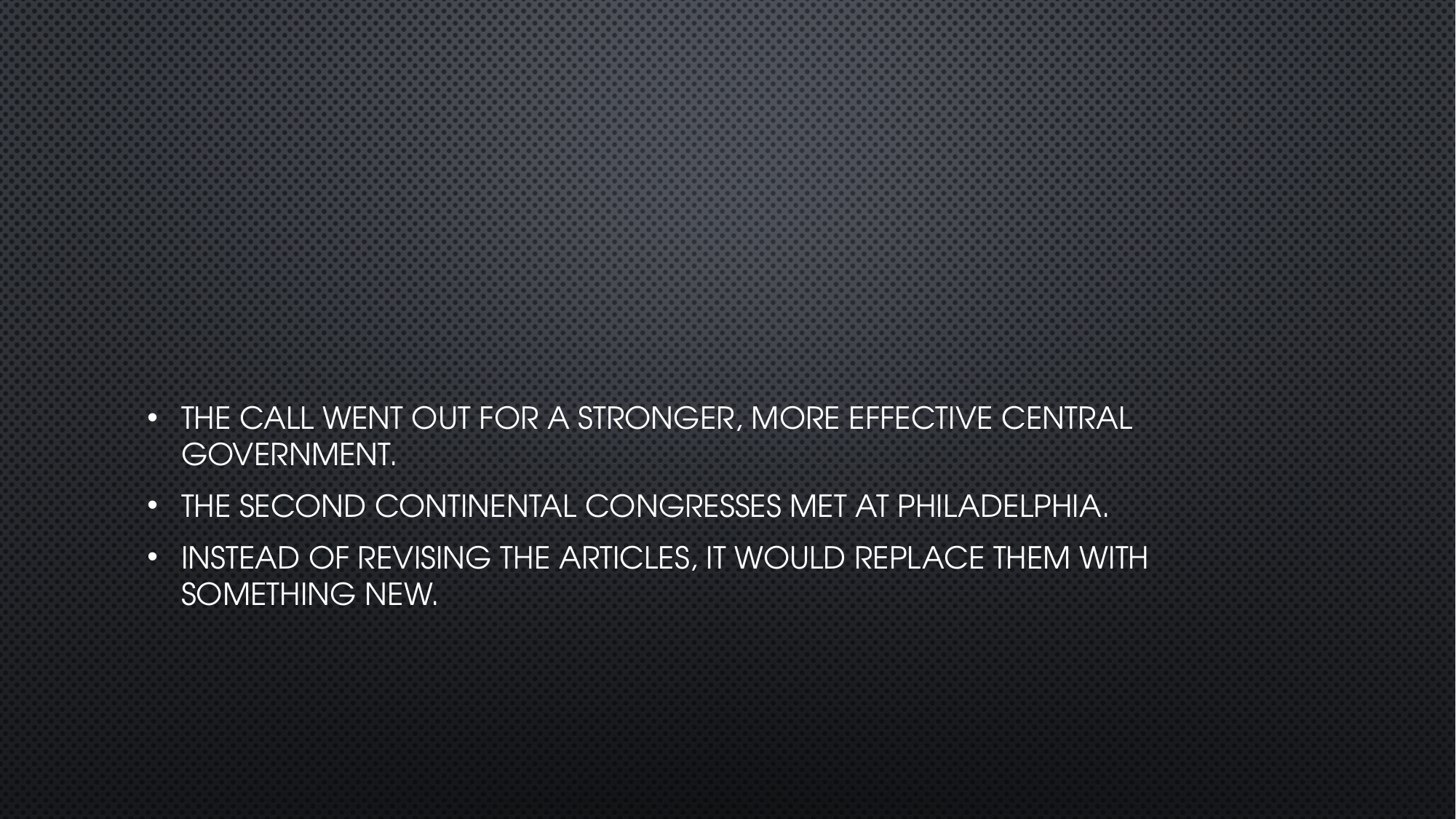

#
The call went out for a stronger, more effective central government.
The Second Continental Congresses met at Philadelphia.
Instead of revising the Articles, it would replace them with something new.